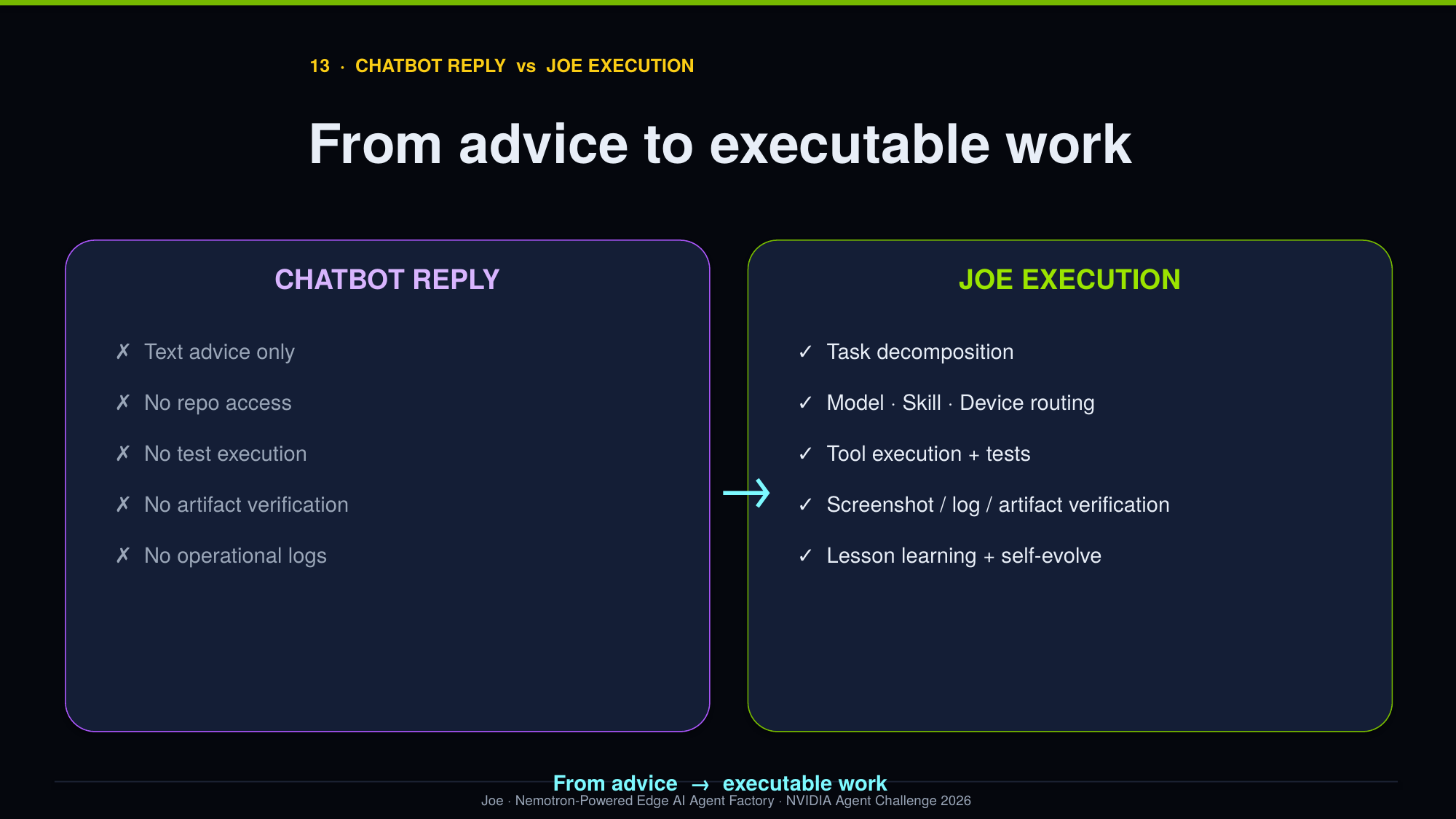

13  ·  CHATBOT REPLY  vs  JOE EXECUTION
From advice to executable work

CHATBOT REPLY
JOE EXECUTION
✗  Text advice only

✗  No repo access

✗  No test execution

✗  No artifact verification

✗  No operational logs
✓  Task decomposition

✓  Model · Skill · Device routing

✓  Tool execution + tests

✓  Screenshot / log / artifact verification

✓  Lesson learning + self-evolve
→
From advice  →  executable work

Joe · Nemotron-Powered Edge AI Agent Factory · NVIDIA Agent Challenge 2026